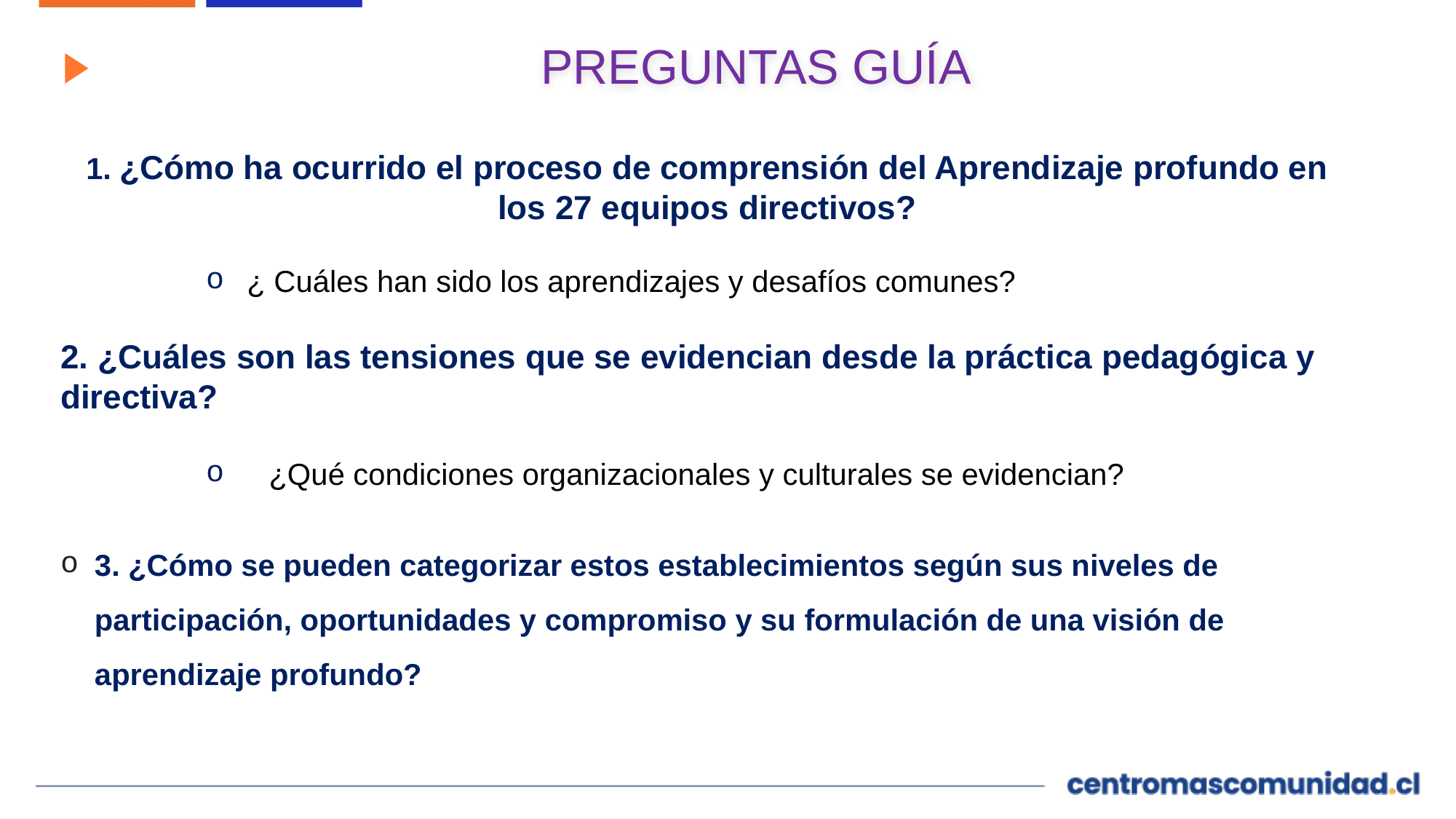

# PREGUNTAS GUÍA
1. ¿Cómo ha ocurrido el proceso de comprensión del Aprendizaje profundo en los 27 equipos directivos?

¿ Cuáles han sido los aprendizajes y desafíos comunes?

2. ¿Cuáles son las tensiones que se evidencian desde la práctica pedagógica y directiva?

 ¿Qué condiciones organizacionales y culturales se evidencian?

3. ¿Cómo se pueden categorizar estos establecimientos según sus niveles de participación, oportunidades y compromiso y su formulación de una visión de aprendizaje profundo?